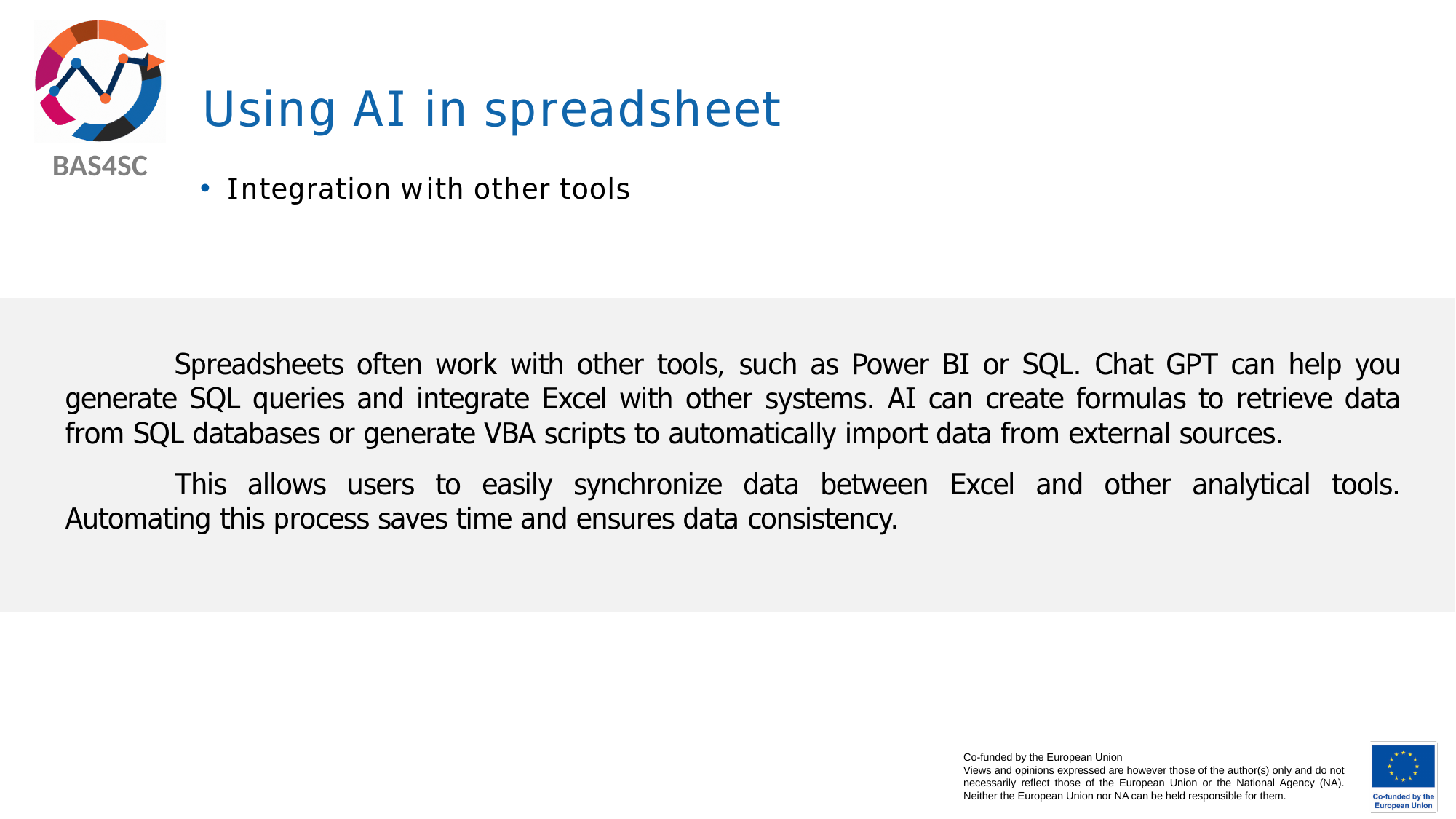

# Using AI in spreadsheet
Integration with other tools

	Spreadsheets often work with other tools, such as Power BI or SQL. Chat GPT can help you generate SQL queries and integrate Excel with other systems. AI can create formulas to retrieve data from SQL databases or generate VBA scripts to automatically import data from external sources.
	This allows users to easily synchronize data between Excel and other analytical tools. Automating this process saves time and ensures data consistency.